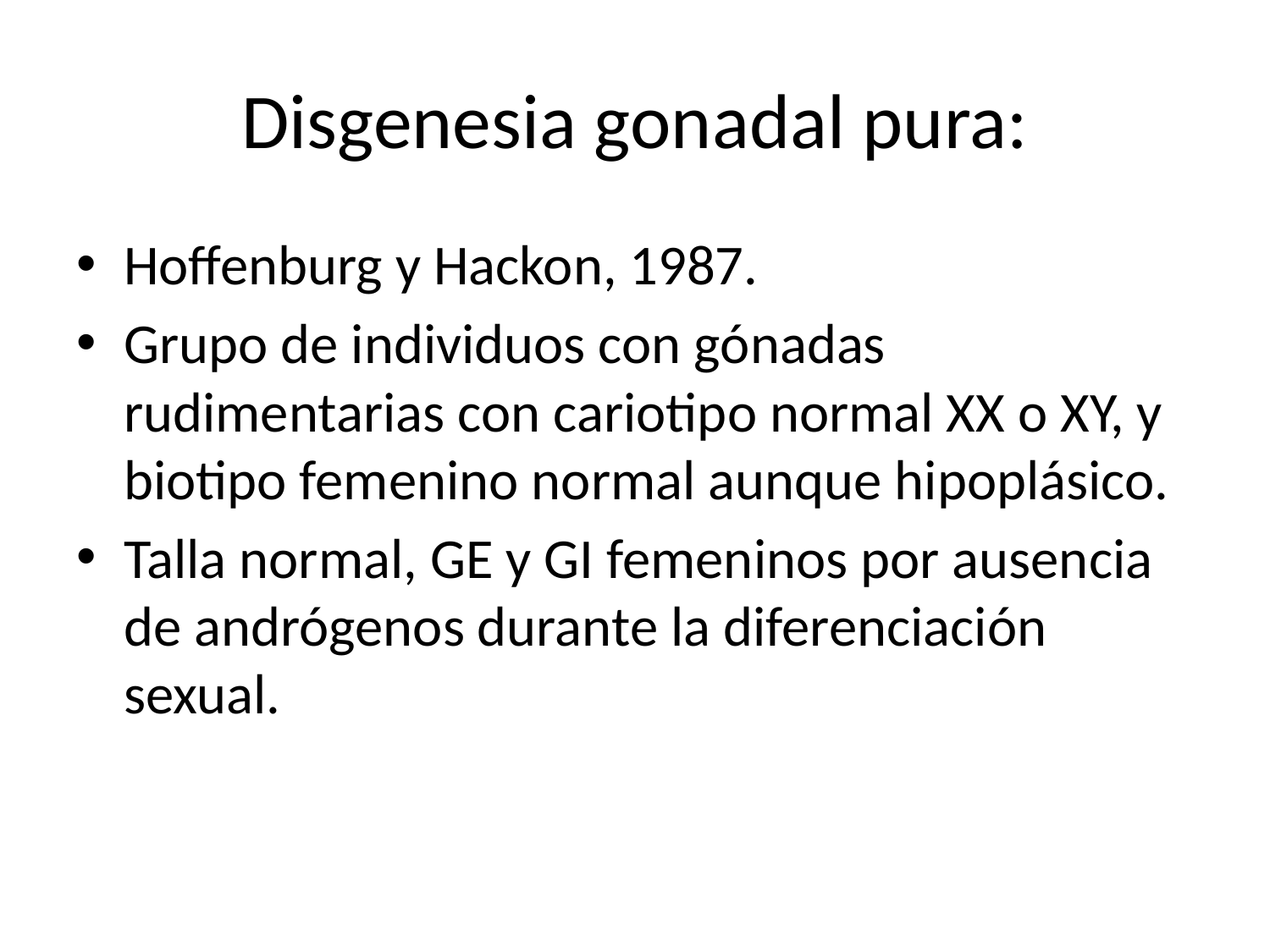

# Disgenesia gonadal pura:
Hoffenburg y Hackon, 1987.
Grupo de individuos con gónadas rudimentarias con cariotipo normal XX o XY, y biotipo femenino normal aunque hipoplásico.
Talla normal, GE y GI femeninos por ausencia de andrógenos durante la diferenciación sexual.